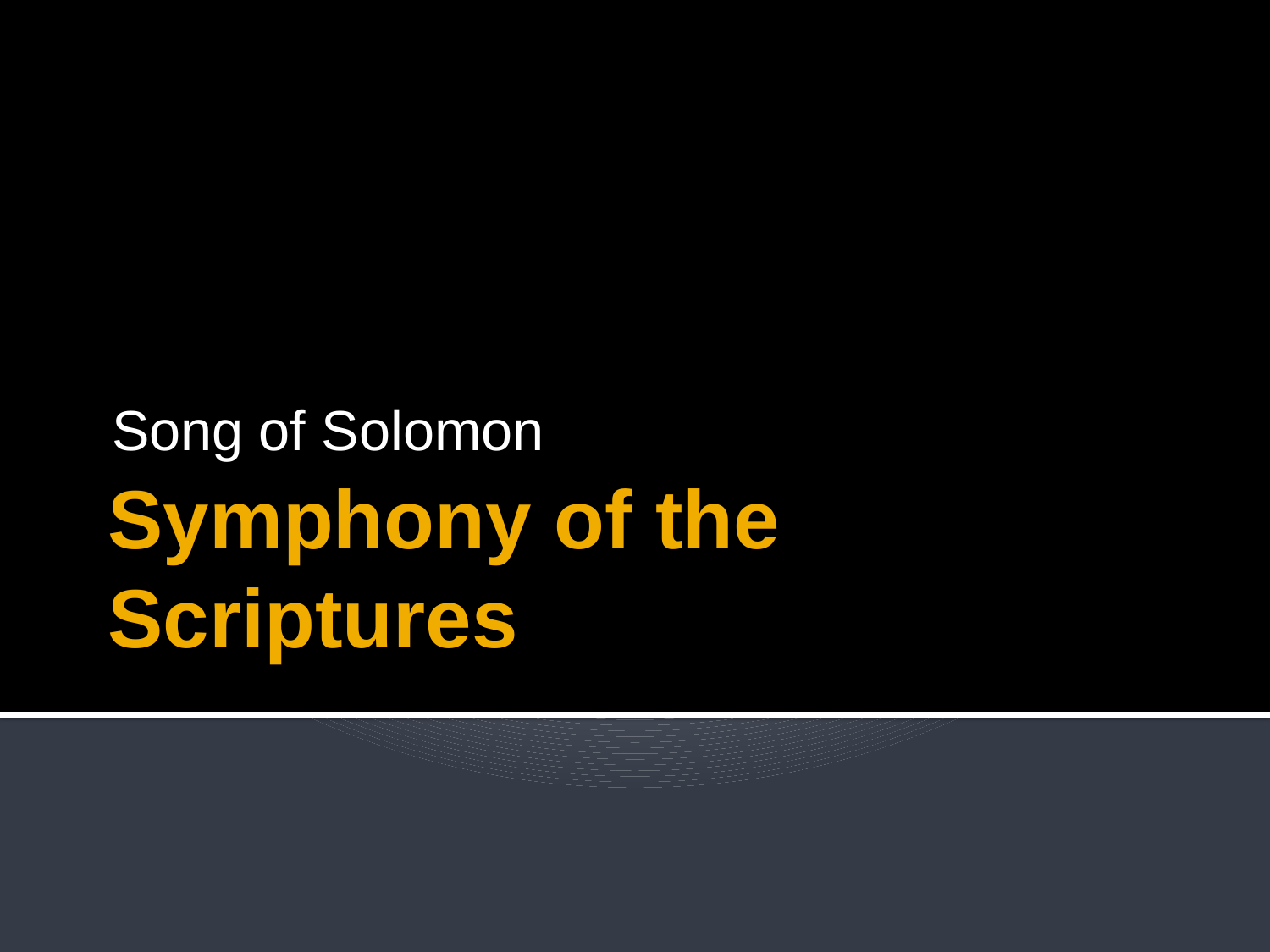

Song of Solomon
# Symphony of the Scriptures